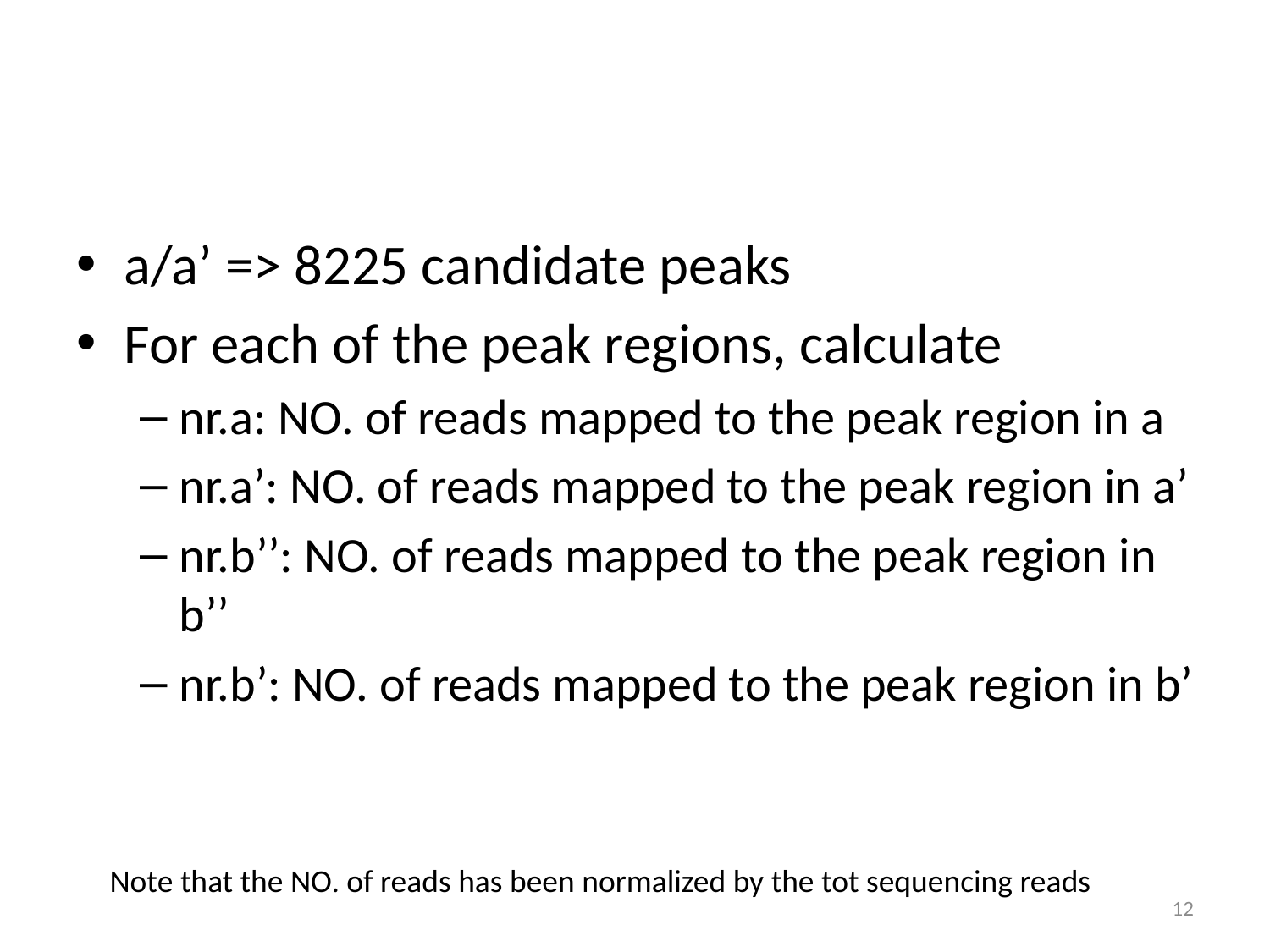

#
a/a’ => 8225 candidate peaks
For each of the peak regions, calculate
nr.a: NO. of reads mapped to the peak region in a
nr.a’: NO. of reads mapped to the peak region in a’
nr.b’’: NO. of reads mapped to the peak region in b’’
nr.b’: NO. of reads mapped to the peak region in b’

Note that the NO. of reads has been normalized by the tot sequencing reads
12